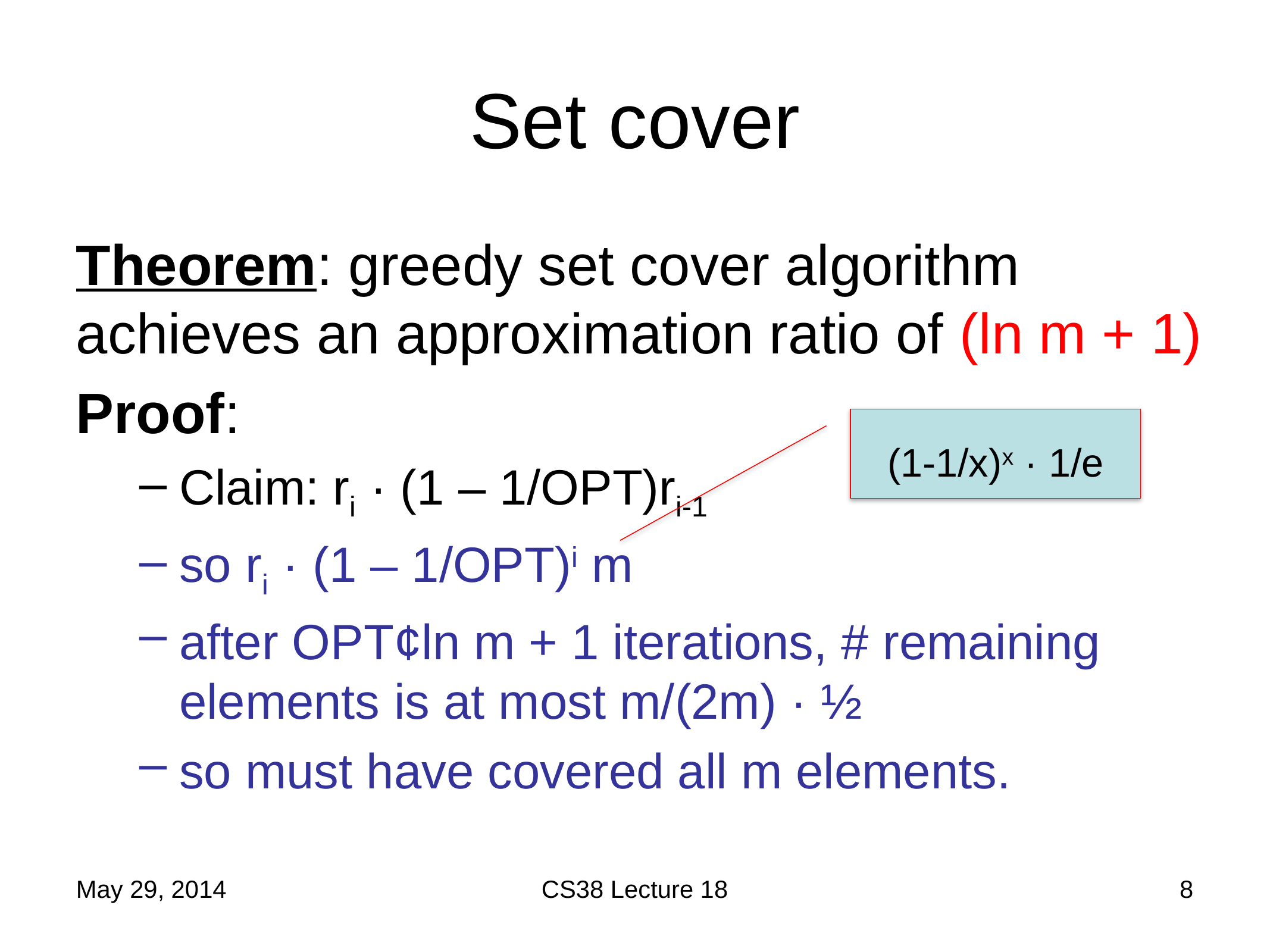

# Set cover
Theorem: greedy set cover algorithm achieves an approximation ratio of (ln m + 1)
Proof:
Claim: ri · (1 – 1/OPT)ri-1
so ri · (1 – 1/OPT)i m
after OPT¢ln m + 1 iterations, # remaining elements is at most m/(2m) · ½
so must have covered all m elements.
(1-1/x)x · 1/e
May 29, 2014
CS38 Lecture 18
8